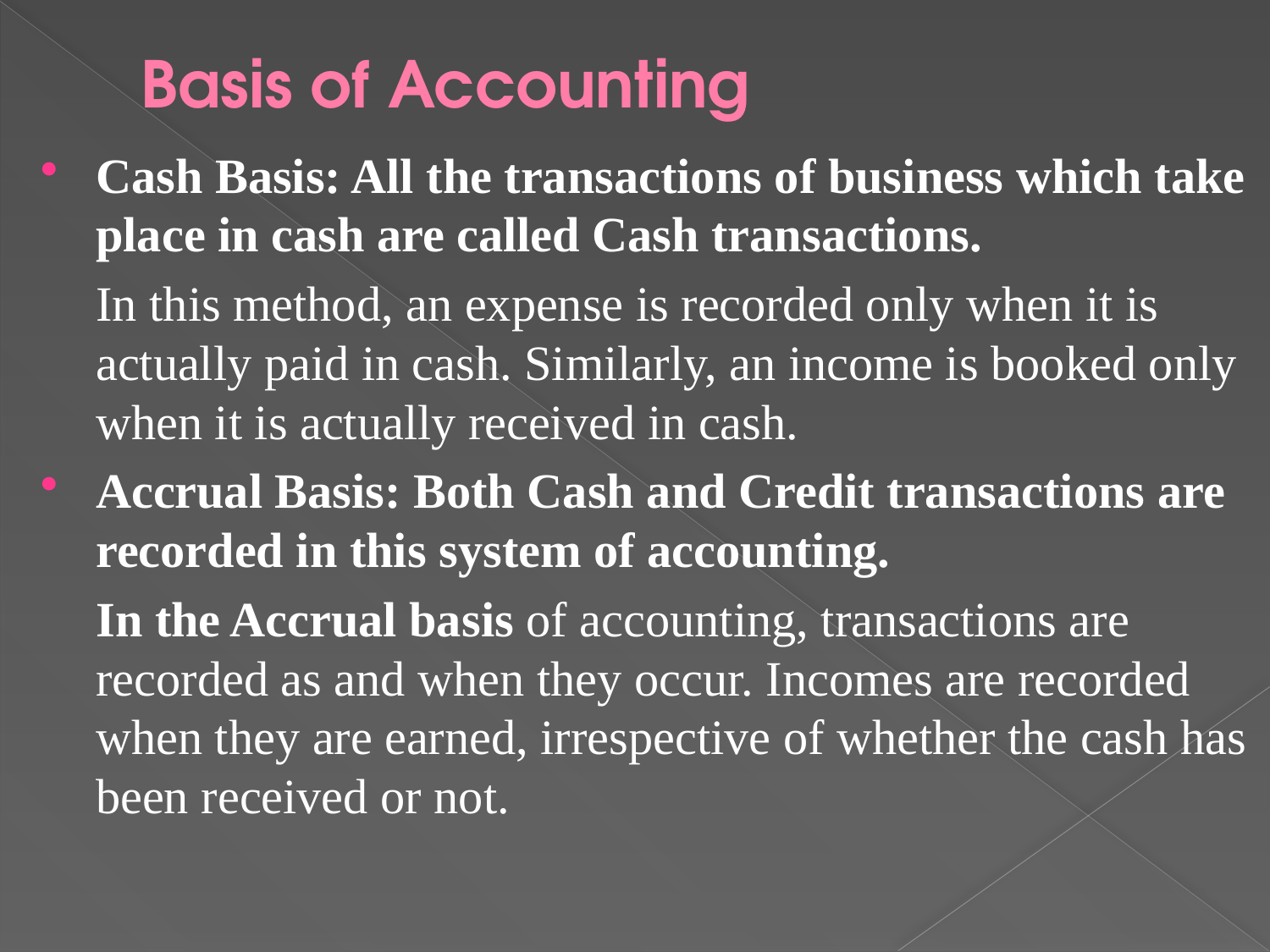

# Basis of Accounting
Cash Basis: All the transactions of business which take place in cash are called Cash transactions.
	In this method, an expense is recorded only when it is actually paid in cash. Similarly, an income is booked only when it is actually received in cash.
Accrual Basis: Both Cash and Credit transactions are recorded in this system of accounting.
	In the Accrual basis of accounting, transactions are recorded as and when they occur. Incomes are recorded when they are earned, irrespective of whether the cash has been received or not.